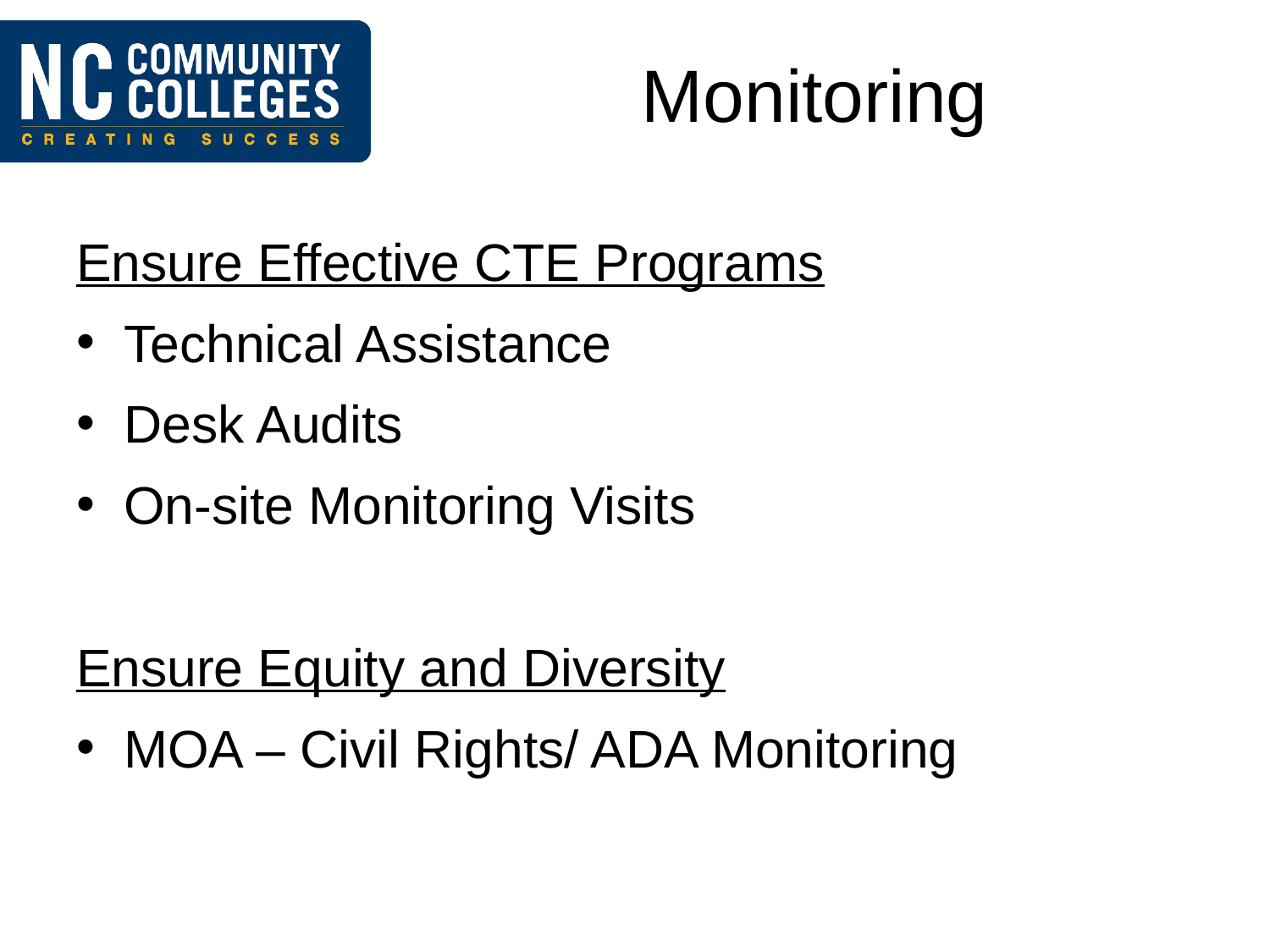

# Monitoring
Ensure Effective CTE Programs
Technical Assistance
Desk Audits
On-site Monitoring Visits

Ensure Equity and Diversity
MOA – Civil Rights/ ADA Monitoring